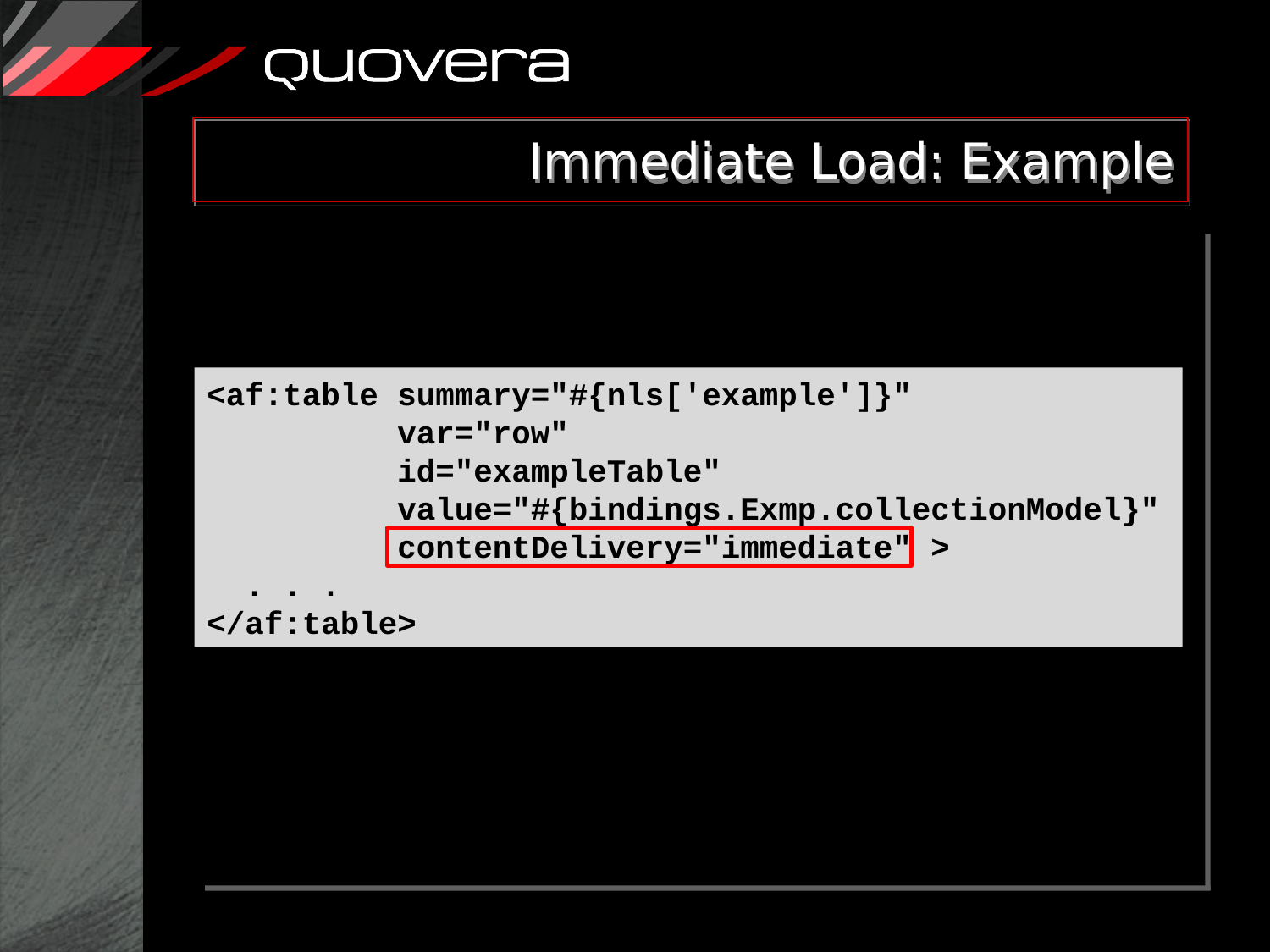

# Immediate Load: Example
<af:table summary="#{nls['example']}"
          var="row"
          id="exampleTable"
          value="#{bindings.Exmp.collectionModel}"
          contentDelivery="immediate" >
  . . .
</af:table>